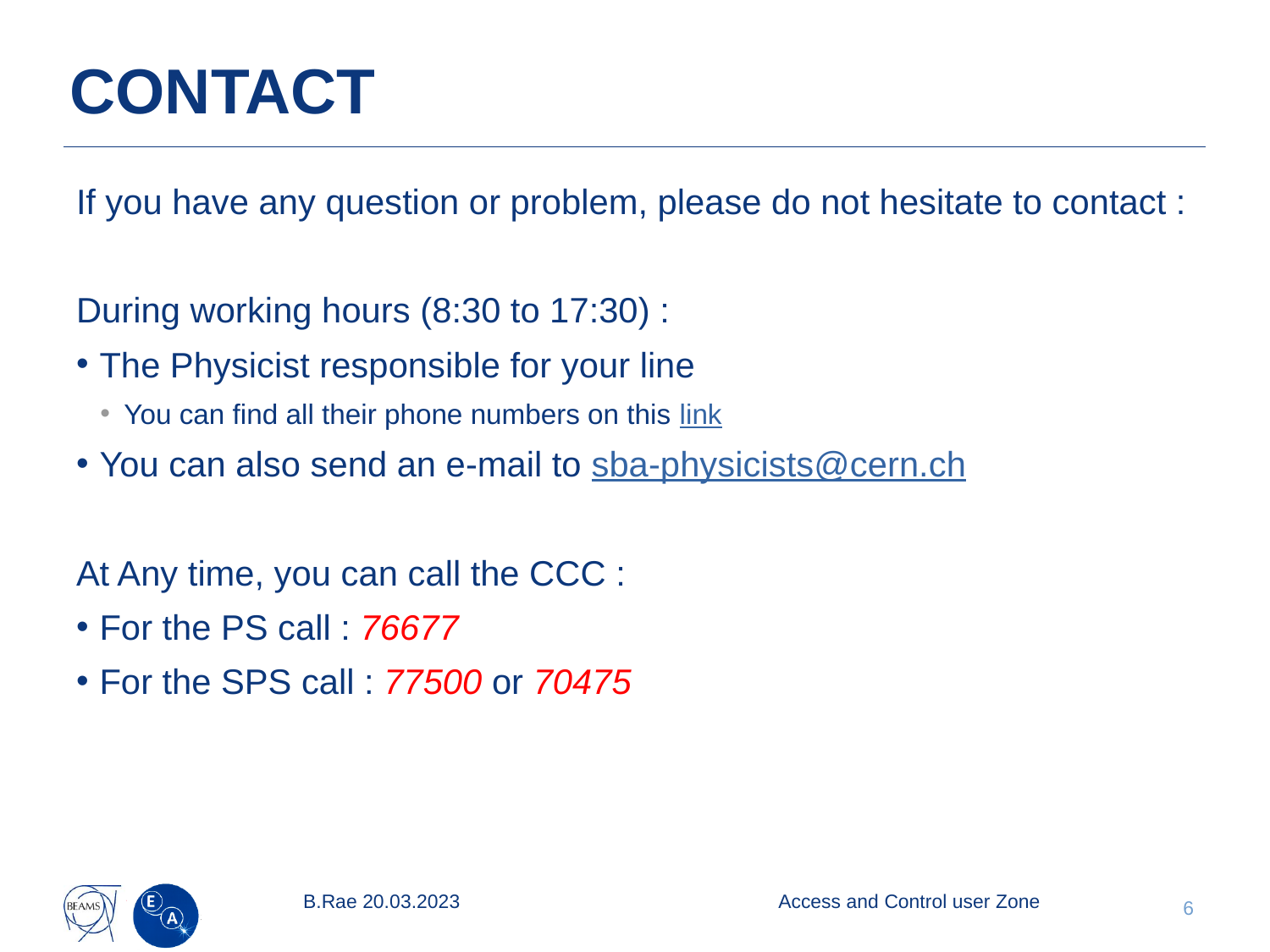

# CONTACT
If you have any question or problem, please do not hesitate to contact :

During working hours (8:30 to 17:30) :
The Physicist responsible for your line
You can find all their phone numbers on this link
You can also send an e-mail to sba-physicists@cern.ch

At Any time, you can call the CCC :
For the PS call : 76677
For the SPS call : 77500 or 70475

B.Rae 20.03.2023
Access and Control user Zone
6